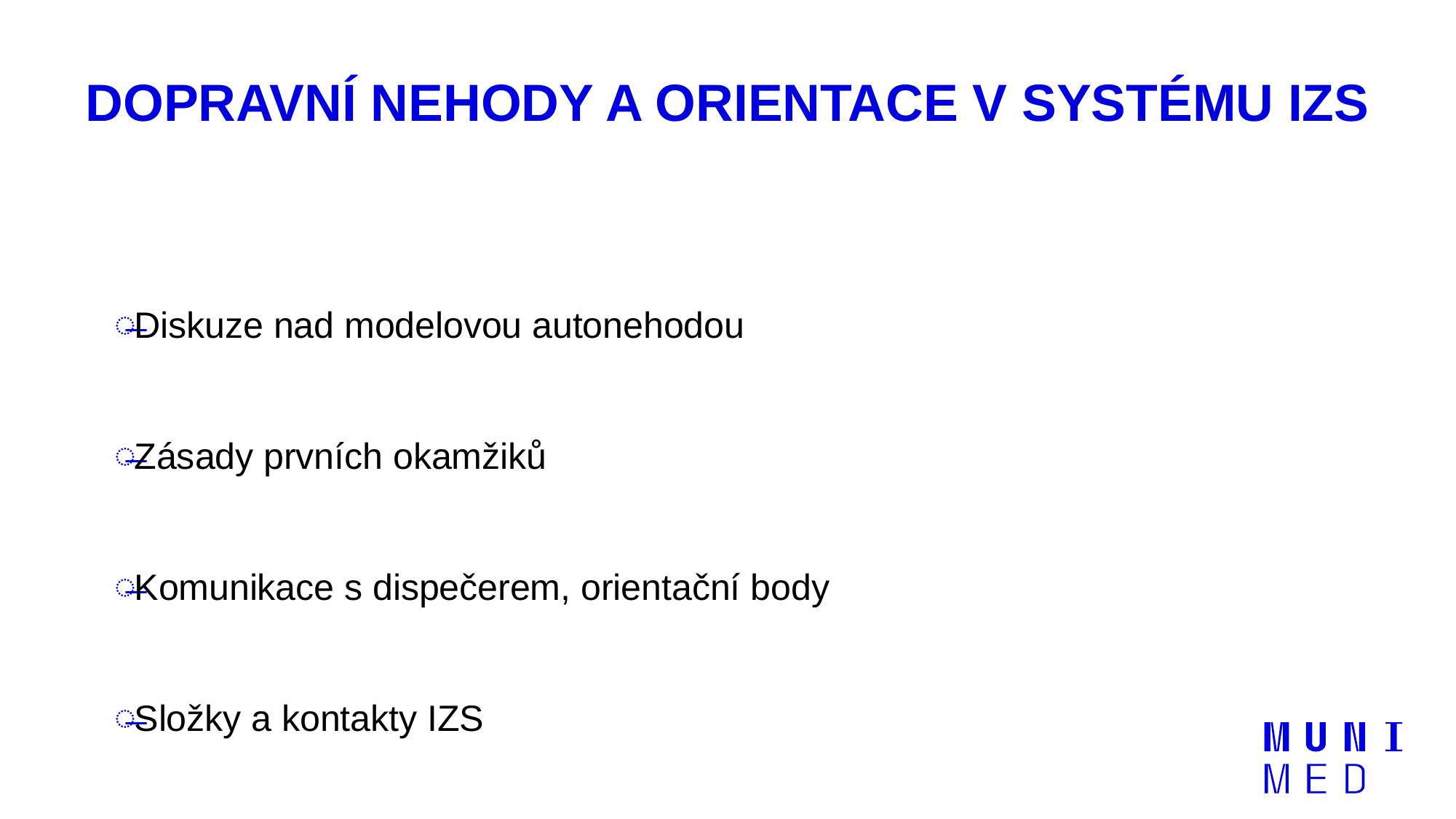

# DOPRAVNÍ NEHODY A ORIENTACE V SYSTÉMU IZS
Diskuze nad modelovou autonehodou

Zásady prvních okamžiků

Komunikace s dispečerem, orientační body

Složky a kontakty IZS